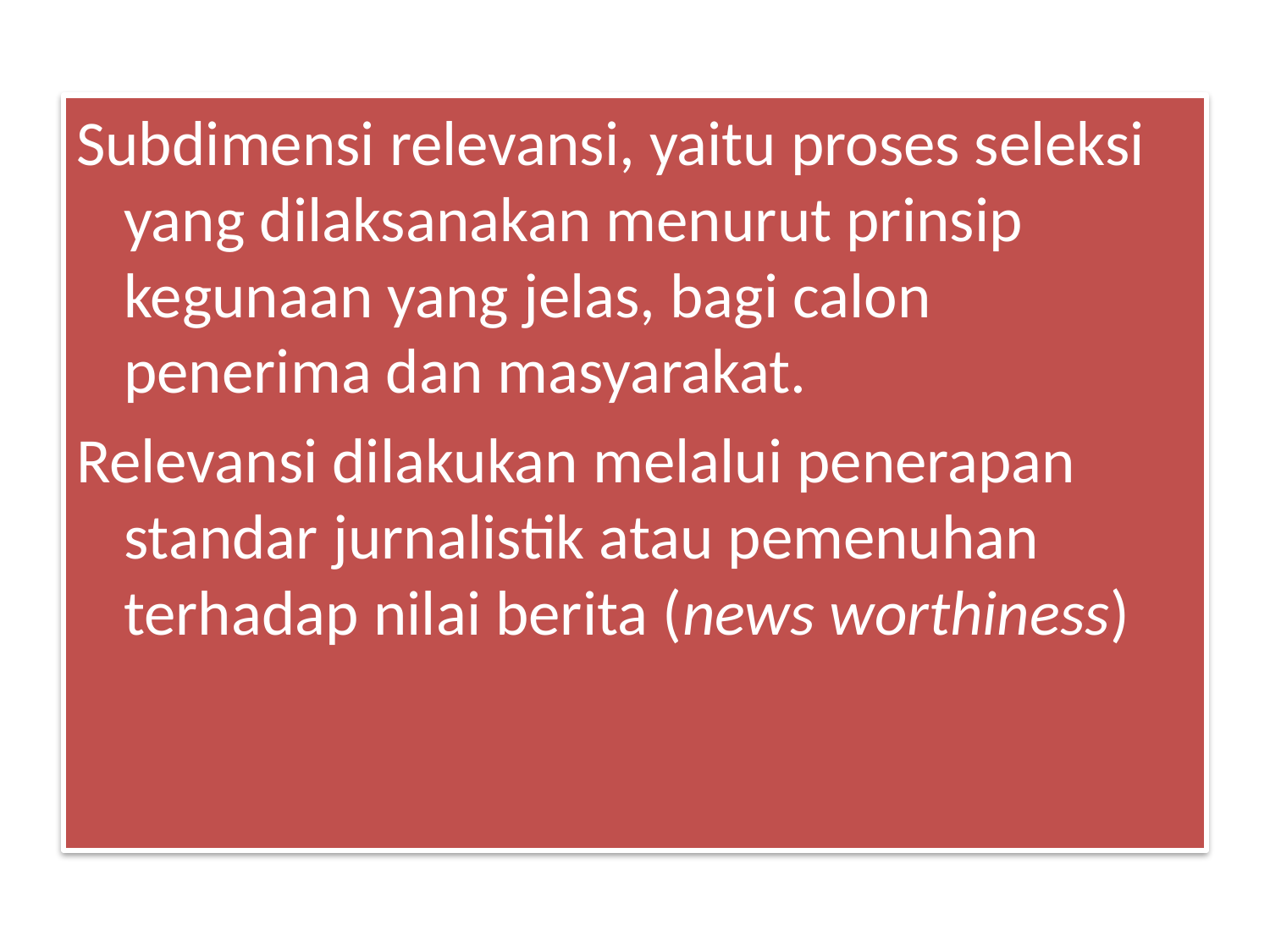

Subdimensi relevansi, yaitu proses seleksi yang dilaksanakan menurut prinsip kegunaan yang jelas, bagi calon penerima dan masyarakat.
Relevansi dilakukan melalui penerapan standar jurnalistik atau pemenuhan terhadap nilai berita (news worthiness)